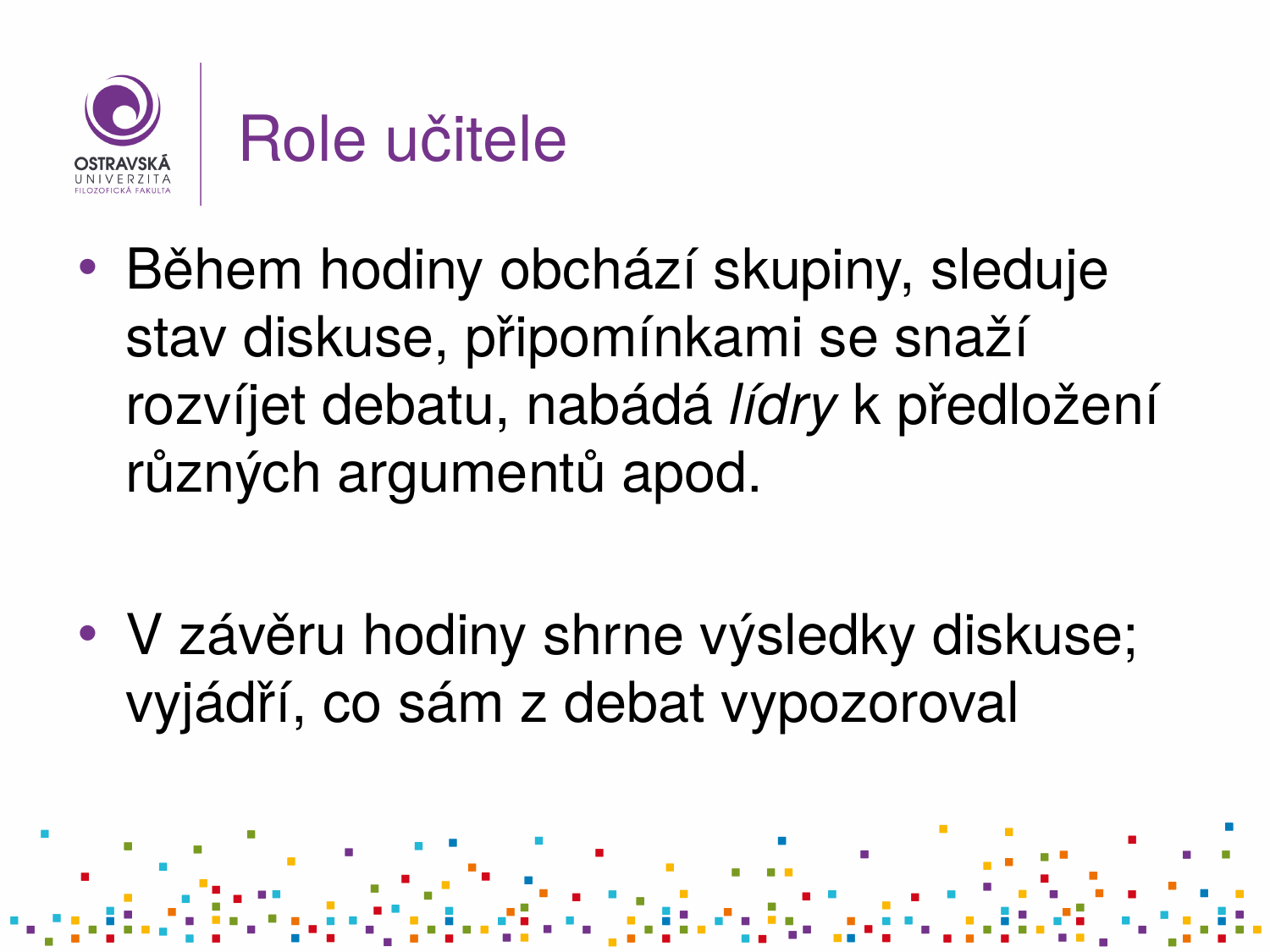

# Role učitele
Během hodiny obchází skupiny, sleduje stav diskuse, připomínkami se snaží rozvíjet debatu, nabádá lídry k předložení různých argumentů apod.

V závěru hodiny shrne výsledky diskuse; vyjádří, co sám z debat vypozoroval